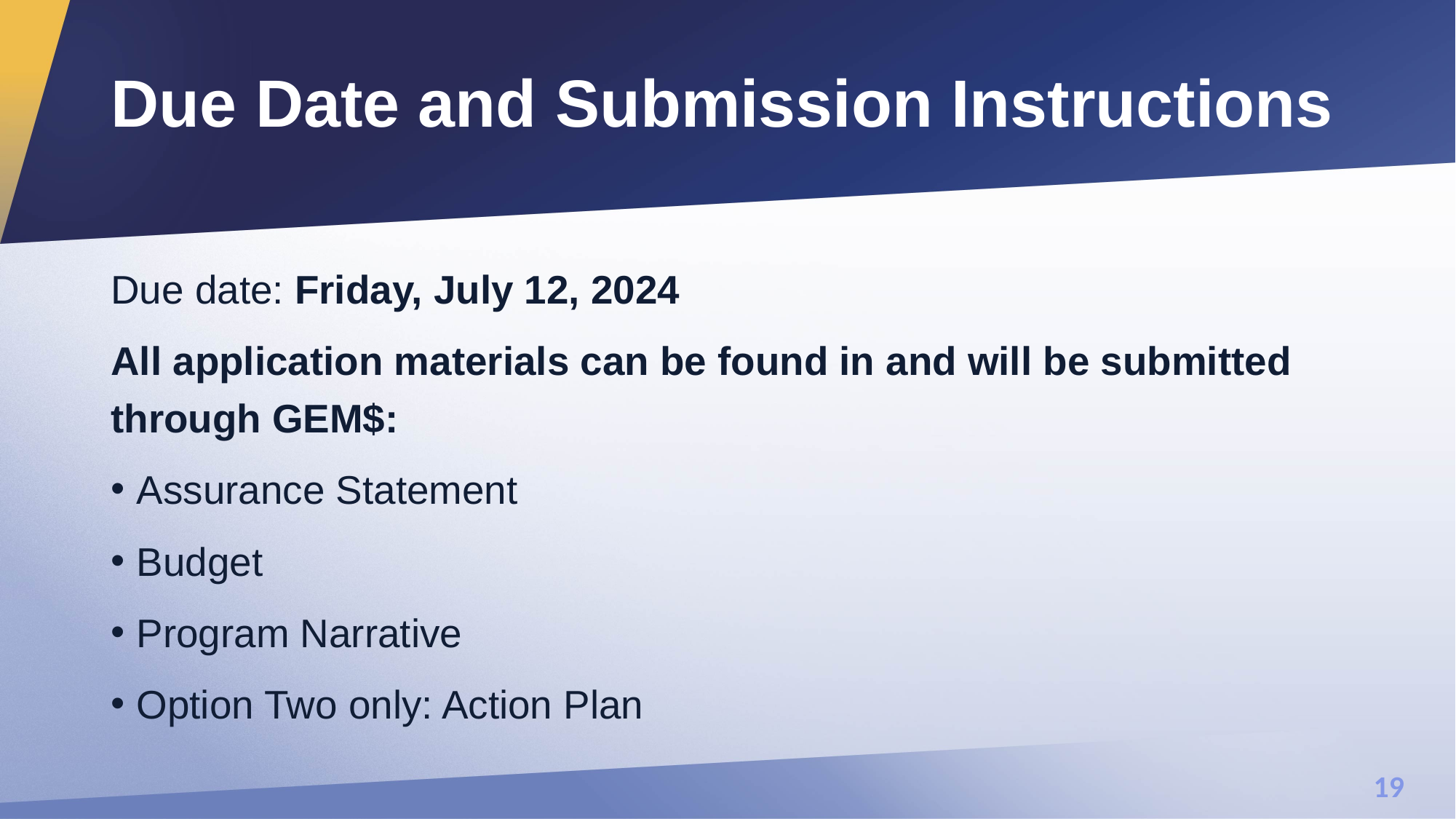

# Due Date and Submission Instructions​
Due date:​ Friday, July 12, 2024
All application materials can be found in and will be submitted through GEM$:
Assurance Statement
Budget
Program Narrative
Option Two only: Action Plan